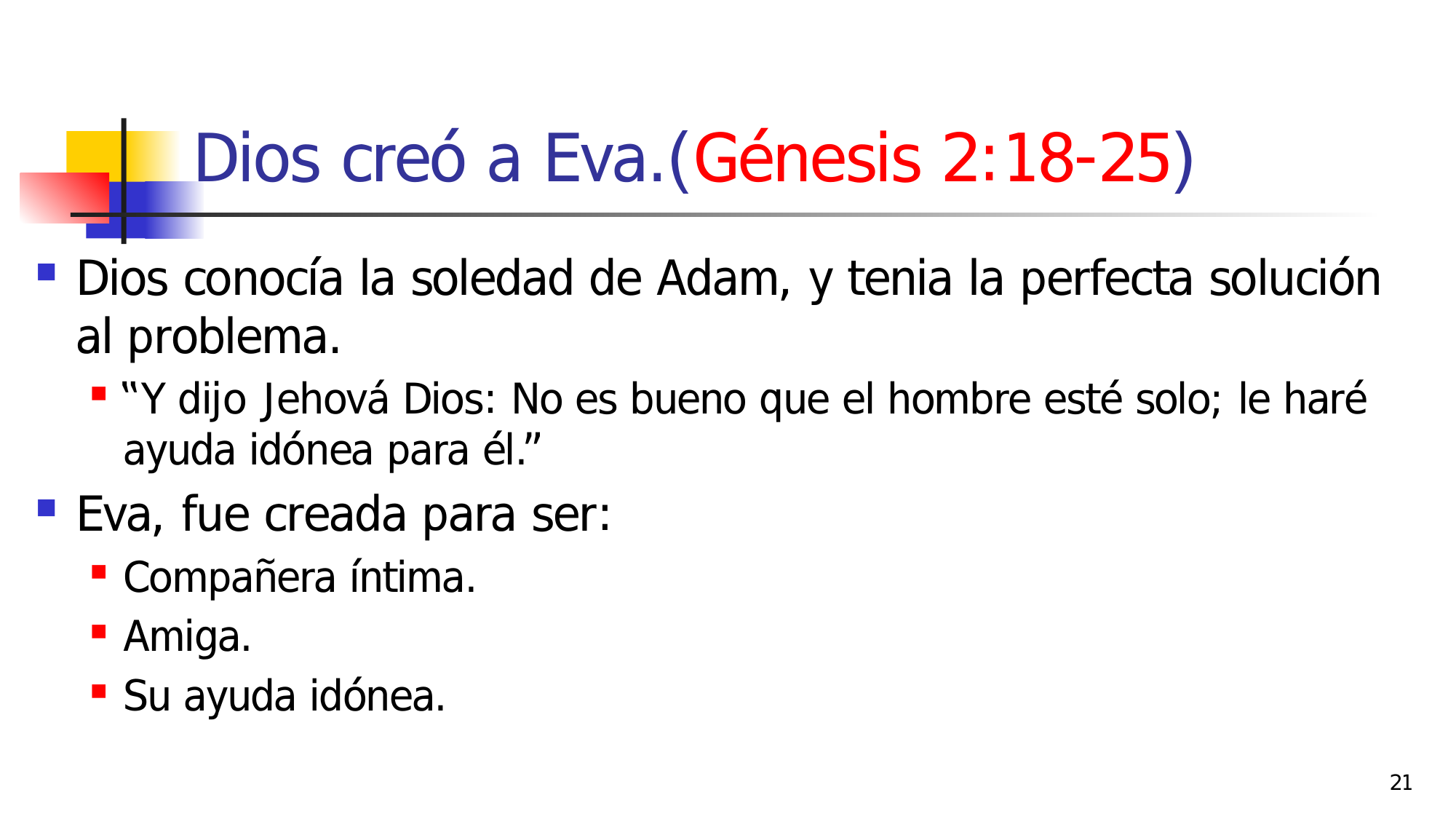

# Dios creó a Eva.(Génesis 2:18-25)
Dios conocía la soledad de Adam, y tenia la perfecta solución al problema.
“Y dijo Jehová Dios: No es bueno que el hombre esté solo; le haré ayuda idónea para él.”
Eva, fue creada para ser:
Compañera íntima.
Amiga.
Su ayuda idónea.

21